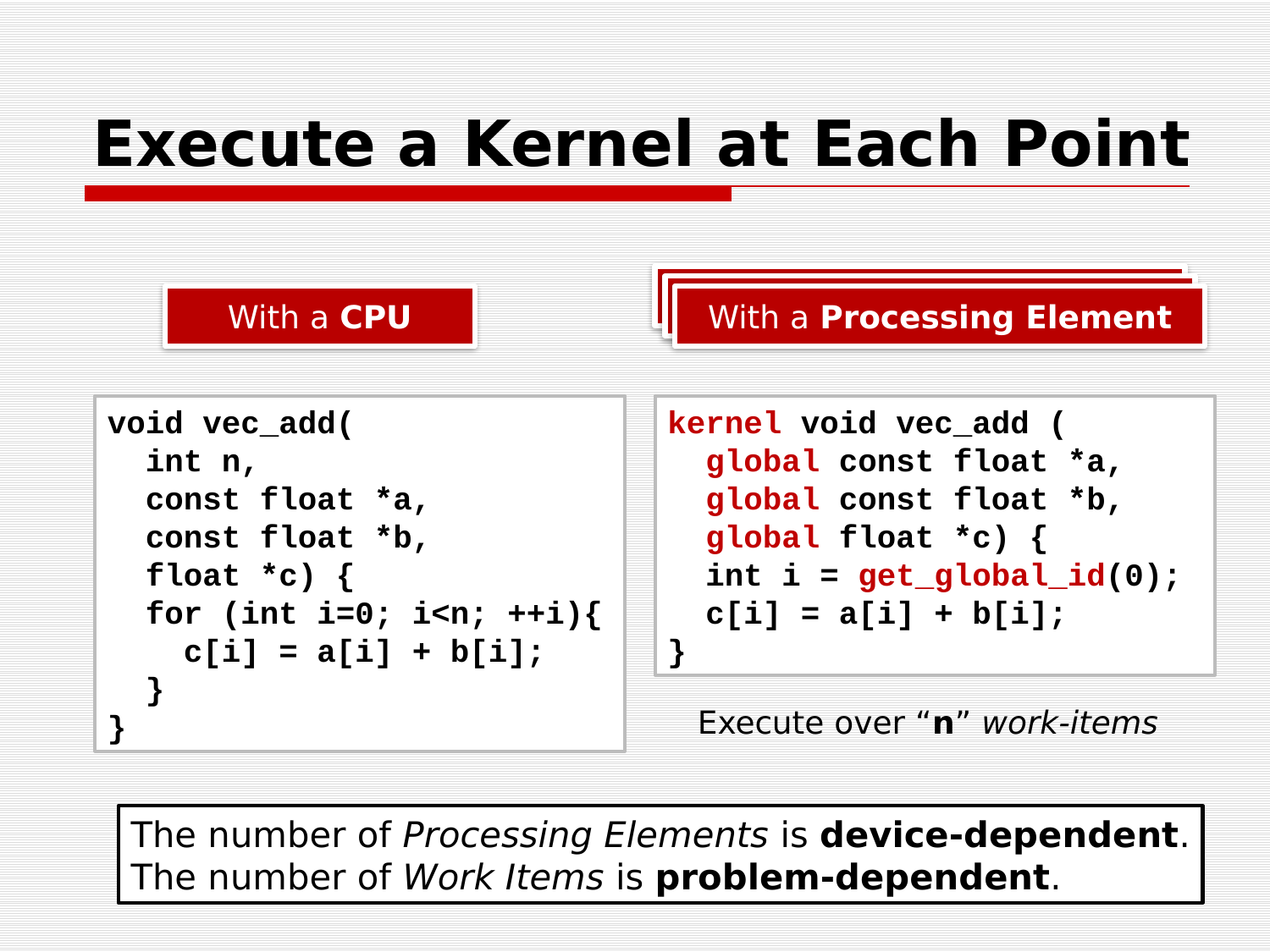

# Execute a Kernel at Each Point

With a CPU
With a Processing Element
void vec_add(
  int n,
  const float *a,
  const float *b,
  float *c) {
  for (int i=0; i<n; ++i){
    c[i] = a[i] + b[i];
  }
}
kernel void vec_add (
  global const float *a,
  global const float *b,
  global float *c) {
  int i = get_global_id(0);
  c[i] = a[i] + b[i];
}
Execute over “n” work-items
The number of Processing Elements is device-dependent.
The number of Work Items is problem-dependent.